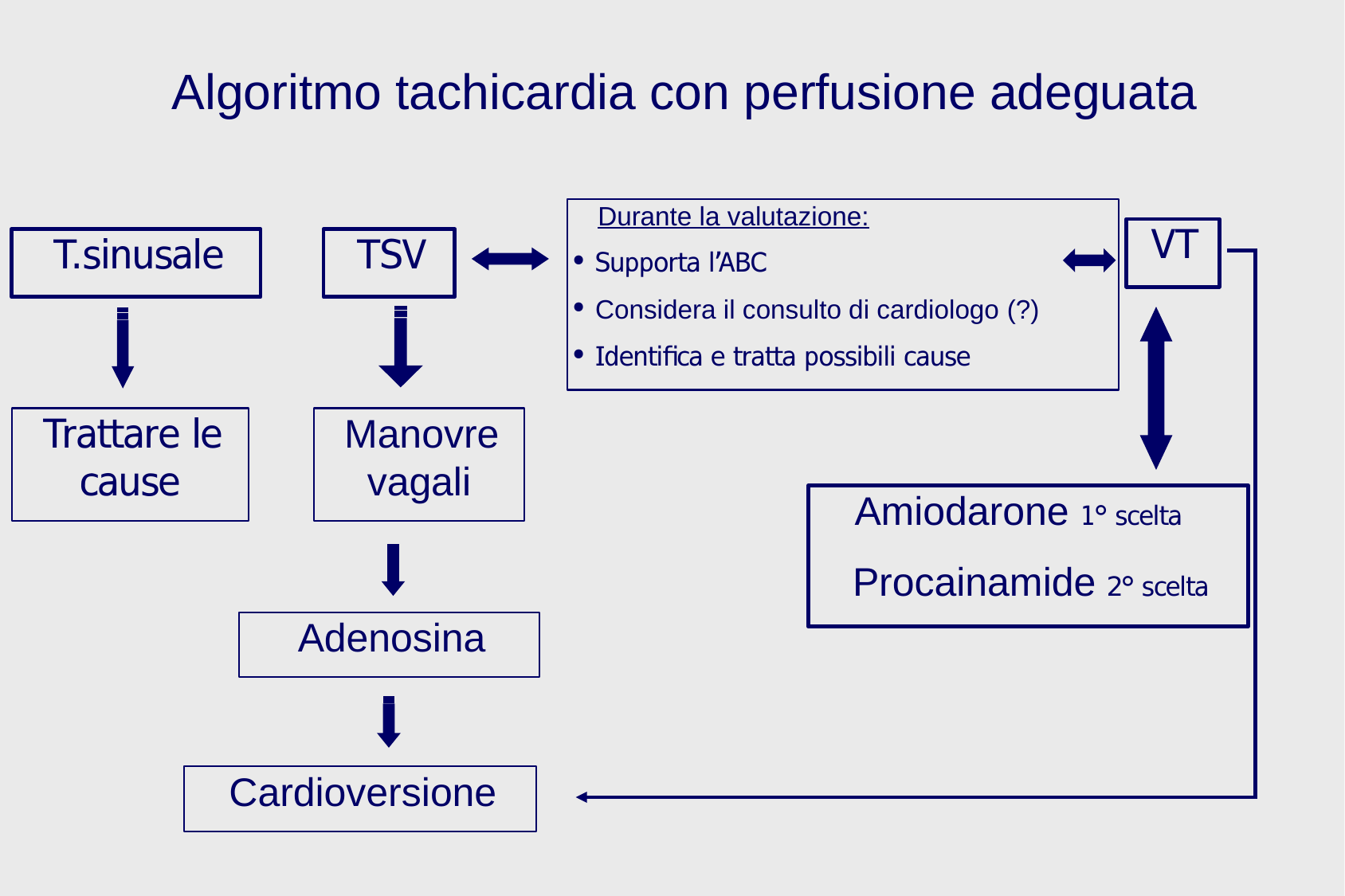

Algoritmo tachicardia con perfusione adeguata

Durante la valutazione:
Supporta l’ABC
Considera il consulto di cardiologo (?)
Identifica e tratta possibili cause

VT

Amiodarone 1° scelta
Procainamide 2° scelta

T.sinusale

Trattare le cause

TSV

Manovre vagali

Adenosina

Cardioversione